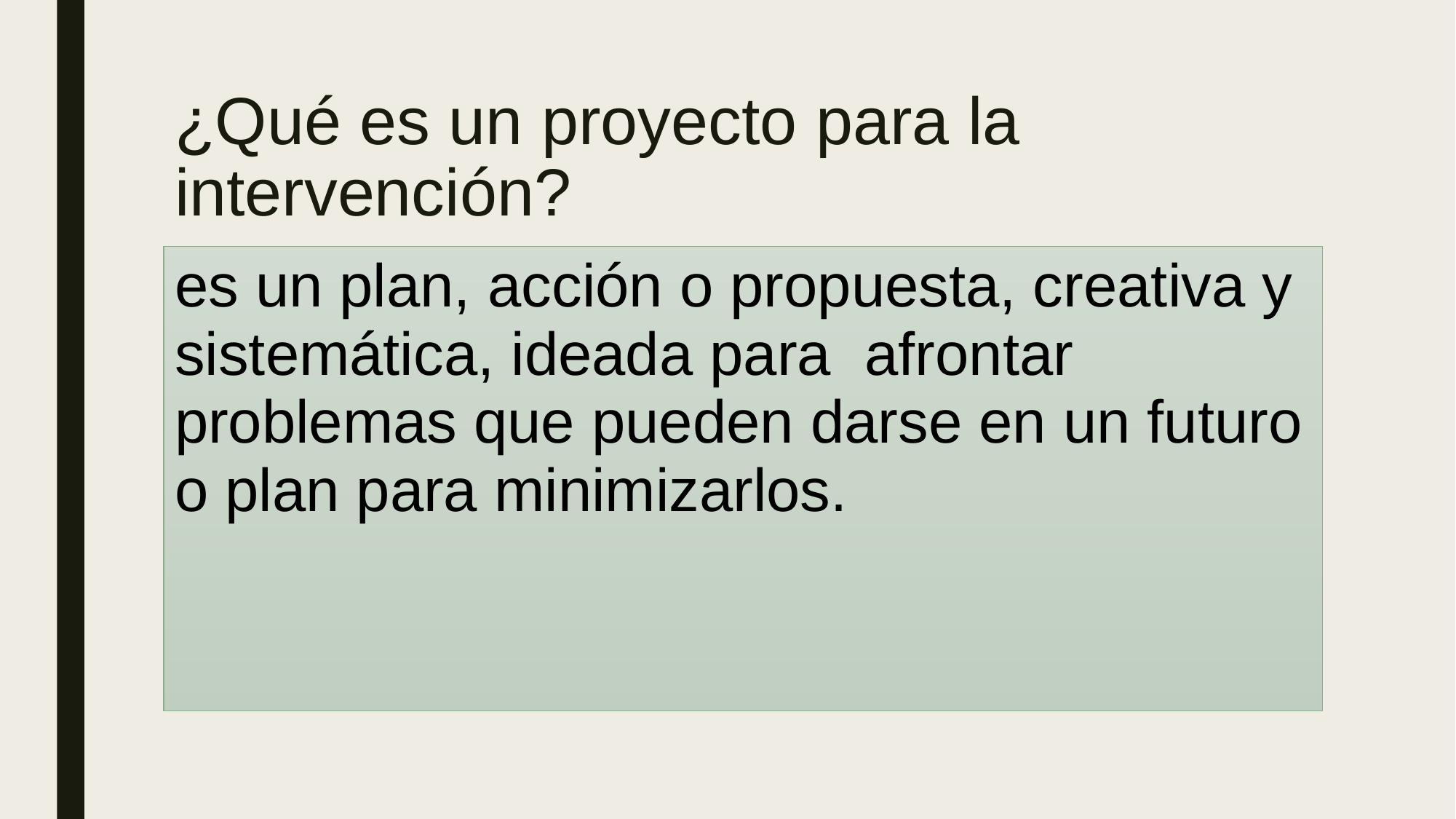

# ¿Qué es un proyecto para la intervención?
es un plan, acción o propuesta, creativa y sistemática, ideada para  afrontar problemas que pueden darse en un futuro o plan para minimizarlos.